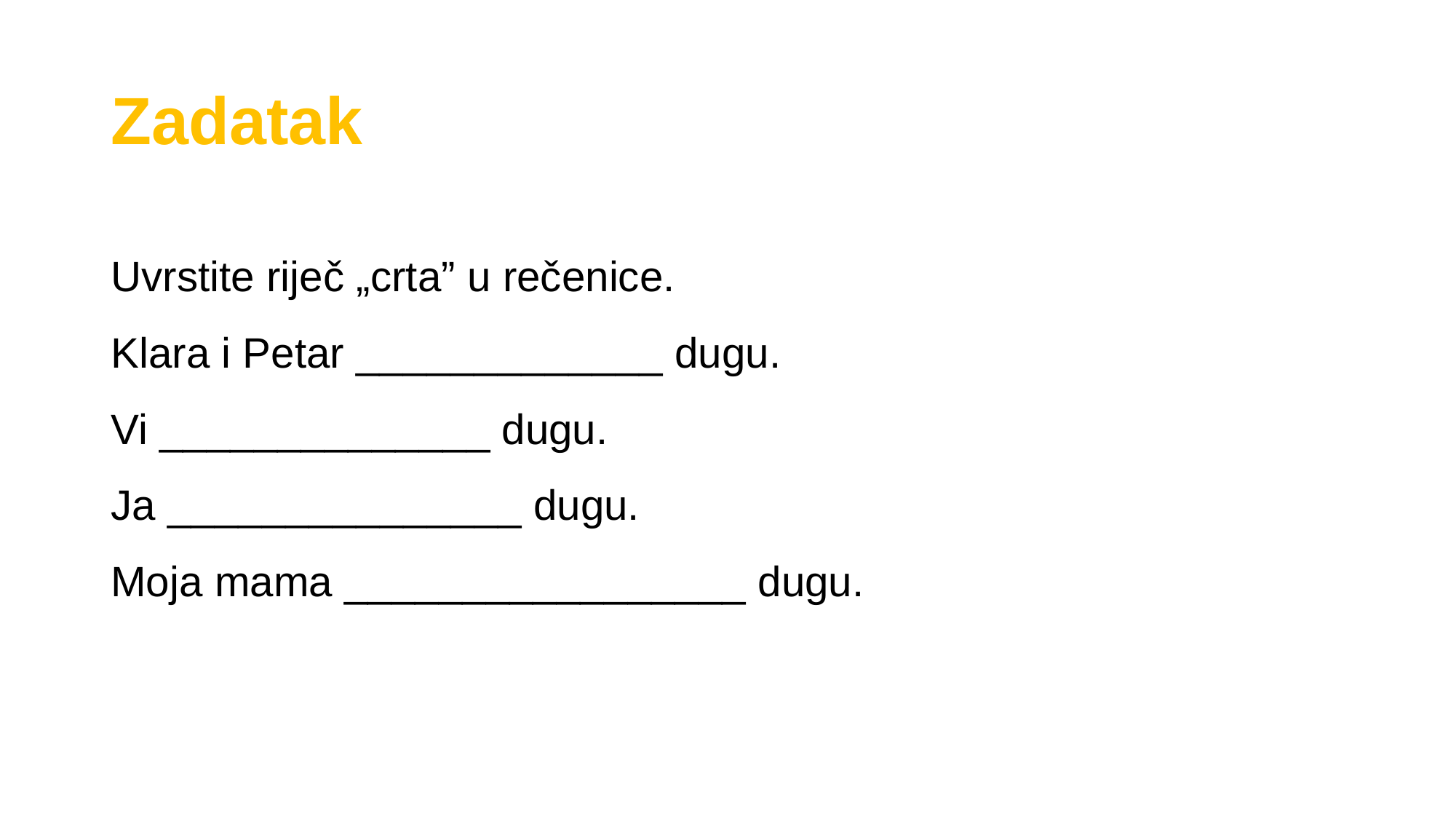

# Zadatak
Uvrstite riječ „crta” u rečenice.
Klara i Petar _____________ dugu.
Vi ______________ dugu.
Ja _______________ dugu.
Moja mama _________________ dugu.